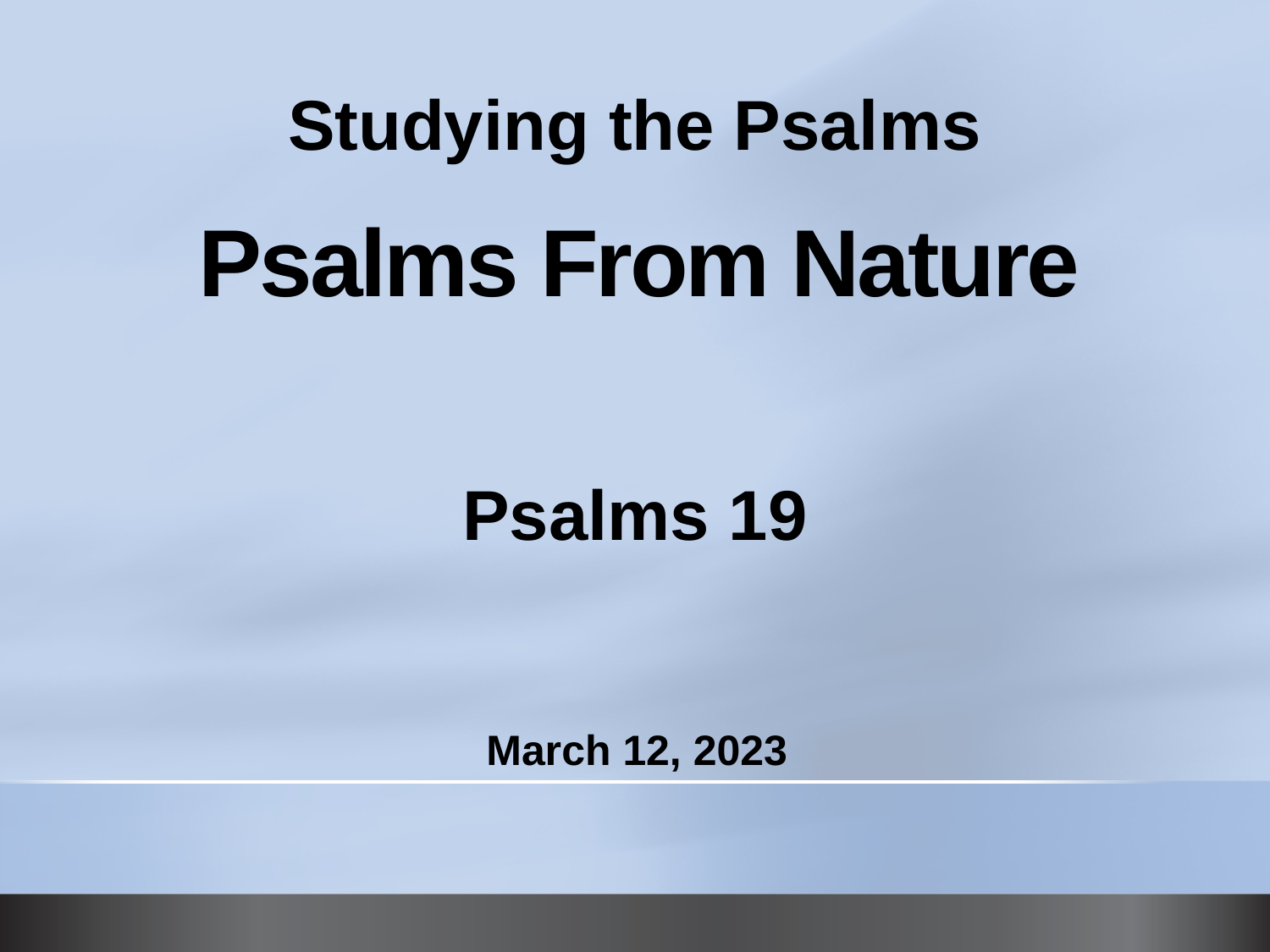

Studying the Psalms
# Psalms From Nature
Psalms 19
March 12, 2023